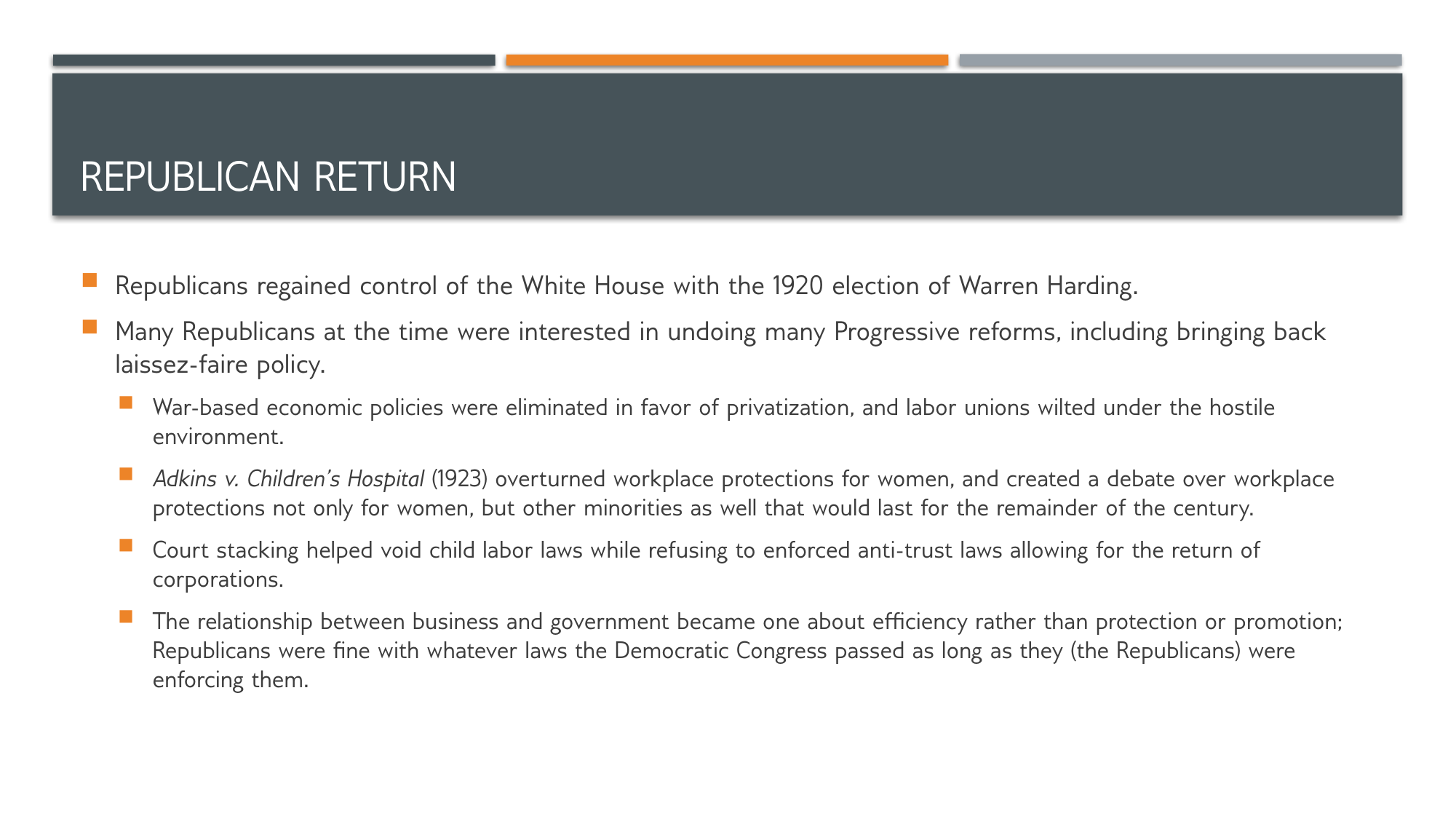

# Republican Return
Republicans regained control of the White House with the 1920 election of Warren Harding.
Many Republicans at the time were interested in undoing many Progressive reforms, including bringing back laissez-faire policy.
War-based economic policies were eliminated in favor of privatization, and labor unions wilted under the hostile environment.
Adkins v. Children’s Hospital (1923) overturned workplace protections for women, and created a debate over workplace protections not only for women, but other minorities as well that would last for the remainder of the century.
Court stacking helped void child labor laws while refusing to enforced anti-trust laws allowing for the return of corporations.
The relationship between business and government became one about efficiency rather than protection or promotion; Republicans were fine with whatever laws the Democratic Congress passed as long as they (the Republicans) were enforcing them.